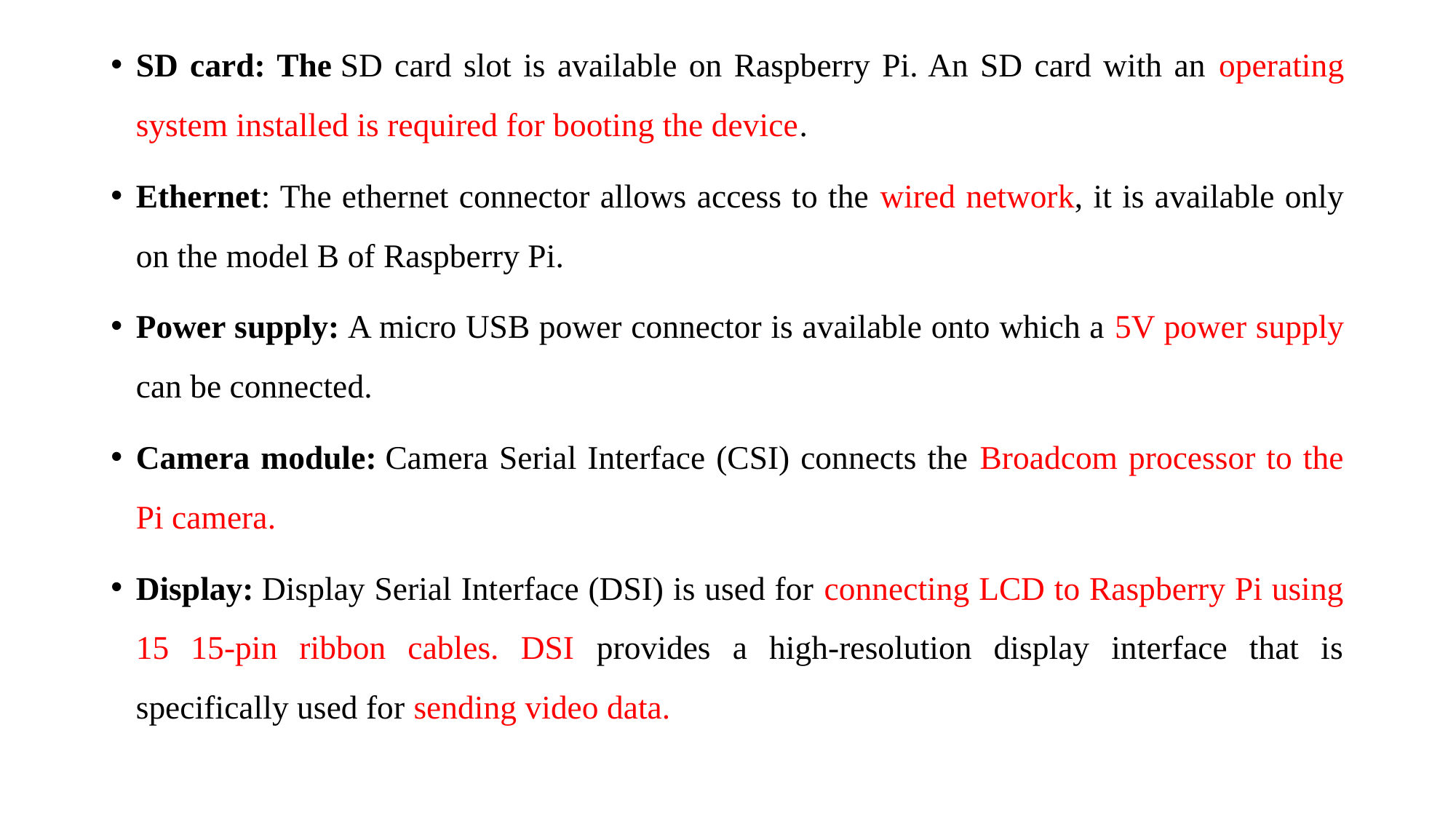

SD card: The SD card slot is available on Raspberry Pi. An SD card with an operating system installed is required for booting the device.
Ethernet: The ethernet connector allows access to the wired network, it is available only on the model B of Raspberry Pi.
Power supply: A micro USB power connector is available onto which a 5V power supply can be connected.
Camera module: Camera Serial Interface (CSI) connects the Broadcom processor to the Pi camera.
Display: Display Serial Interface (DSI) is used for connecting LCD to Raspberry Pi using 15 15-pin ribbon cables. DSI provides a high-resolution display interface that is specifically used for sending video data.